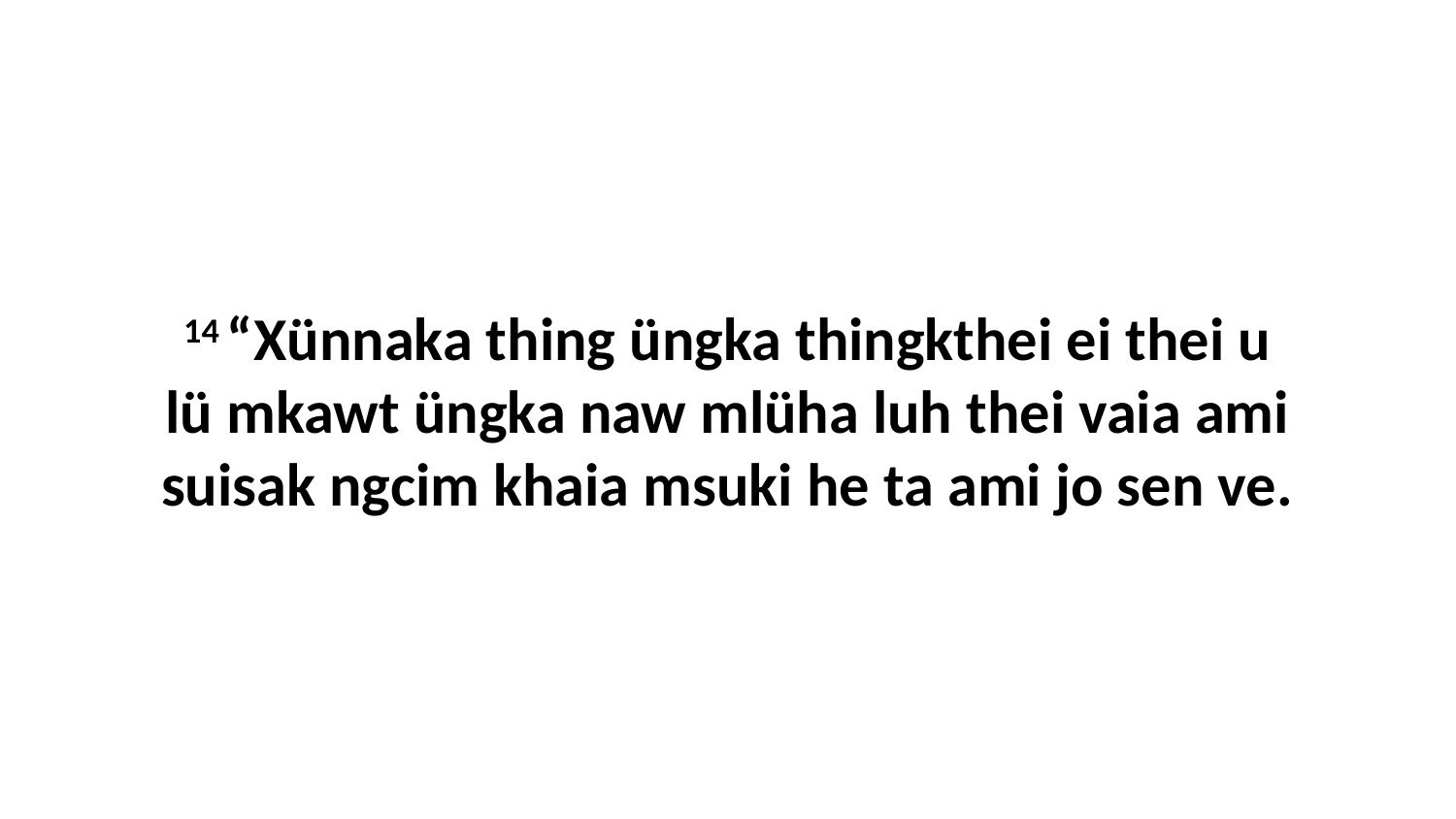

14 “Xünnaka thing üngka thingkthei ei thei u lü mkawt üngka naw mlüha luh thei vaia ami suisak ngcim khaia msuki he ta ami jo sen ve.